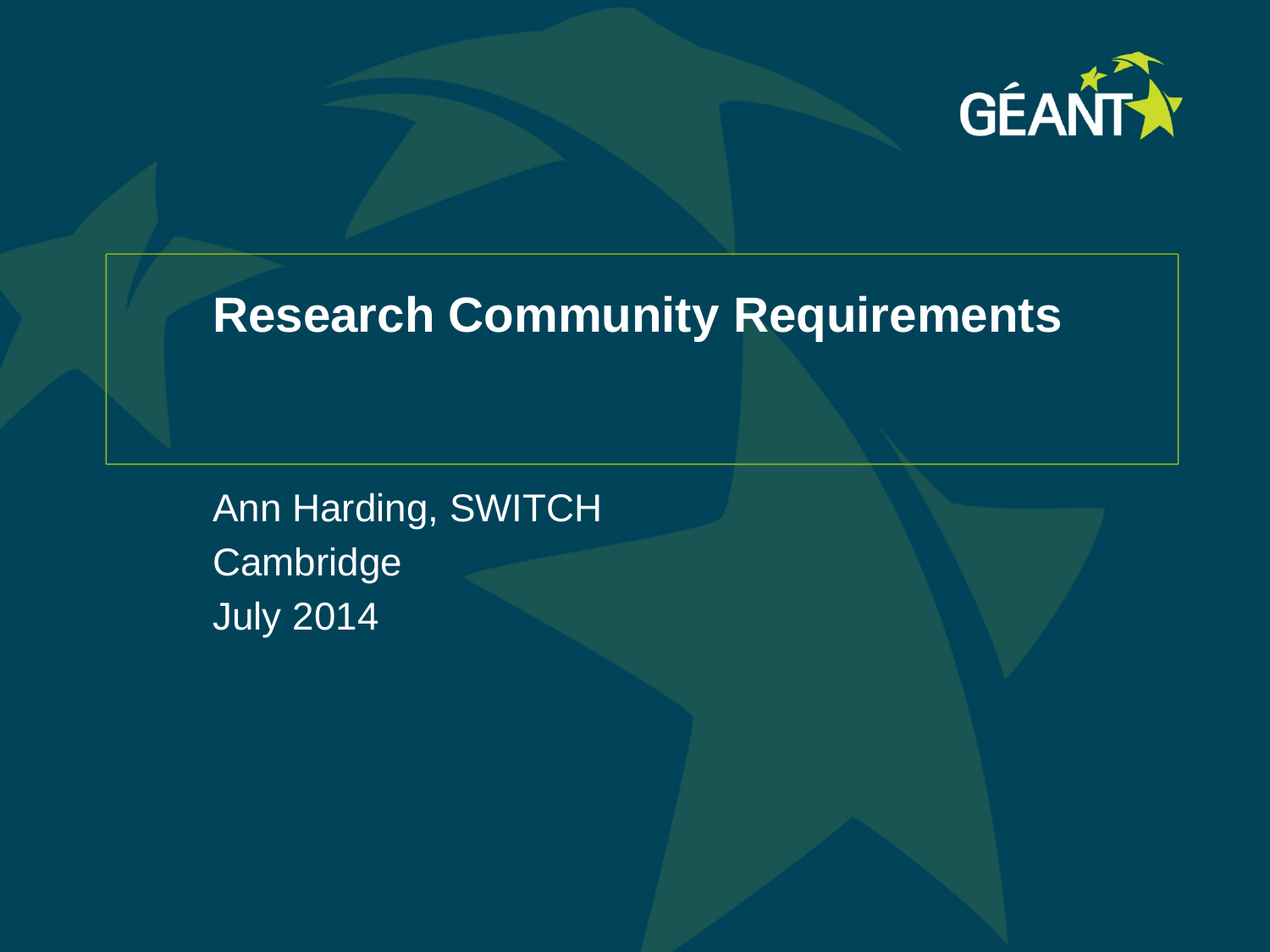

# Research Community Requirements
Ann Harding, SWITCH
Cambridge
July 2014